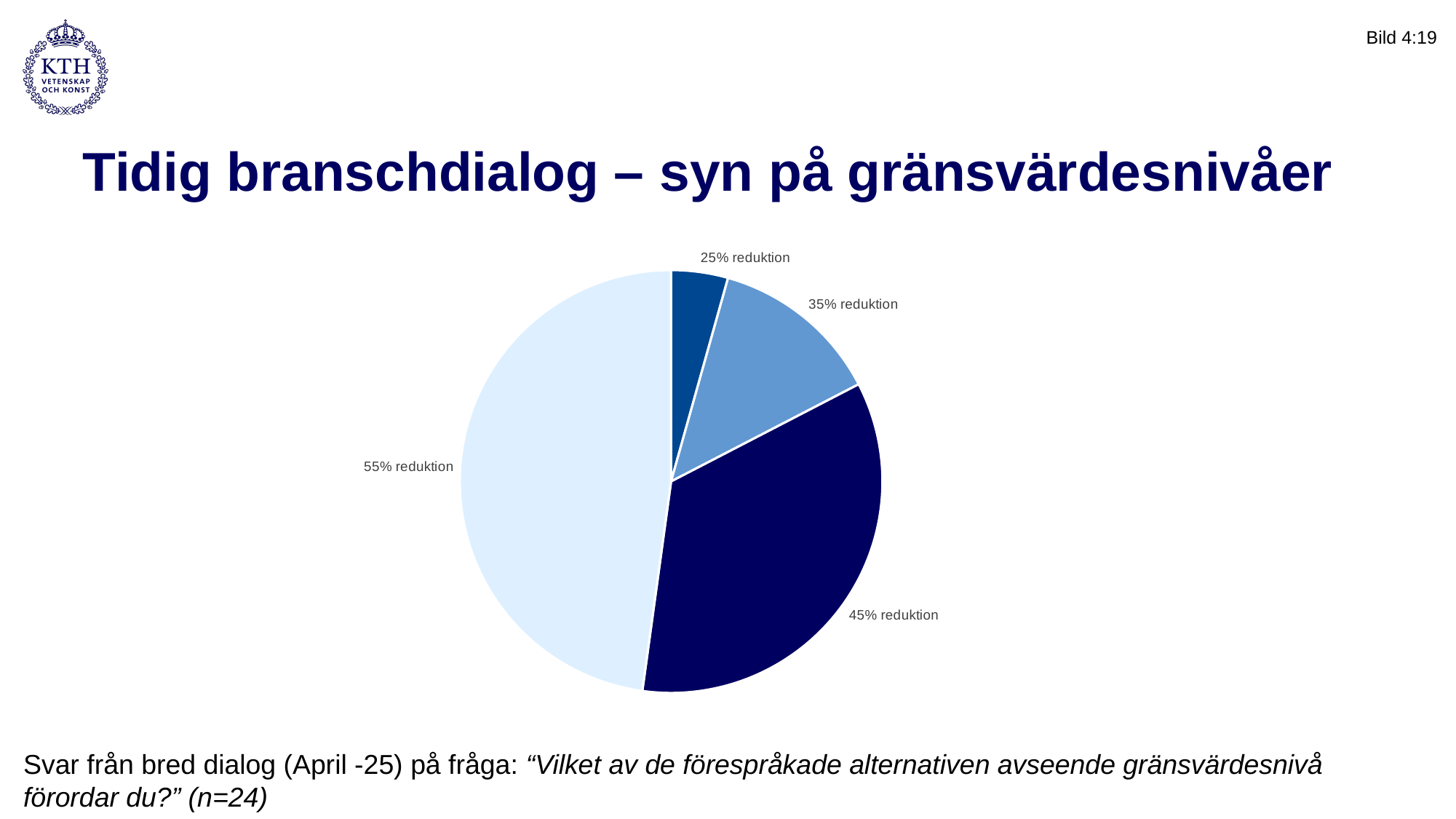

Bild 4:19
# Tidig branschdialog – syn på gränsvärdesnivåer

### Chart

| Category |  |
|---|---|
| 25% reduktion | 1.0 |
| 35% reduktion | 3.0 |
| 45% reduktion | 8.0 |
| 55% reduktion | 11.0 |
Svar från bred dialog (April -25) på fråga: “Vilket av de förespråkade alternativen avseende gränsvärdesnivå förordar du?” (n=24)